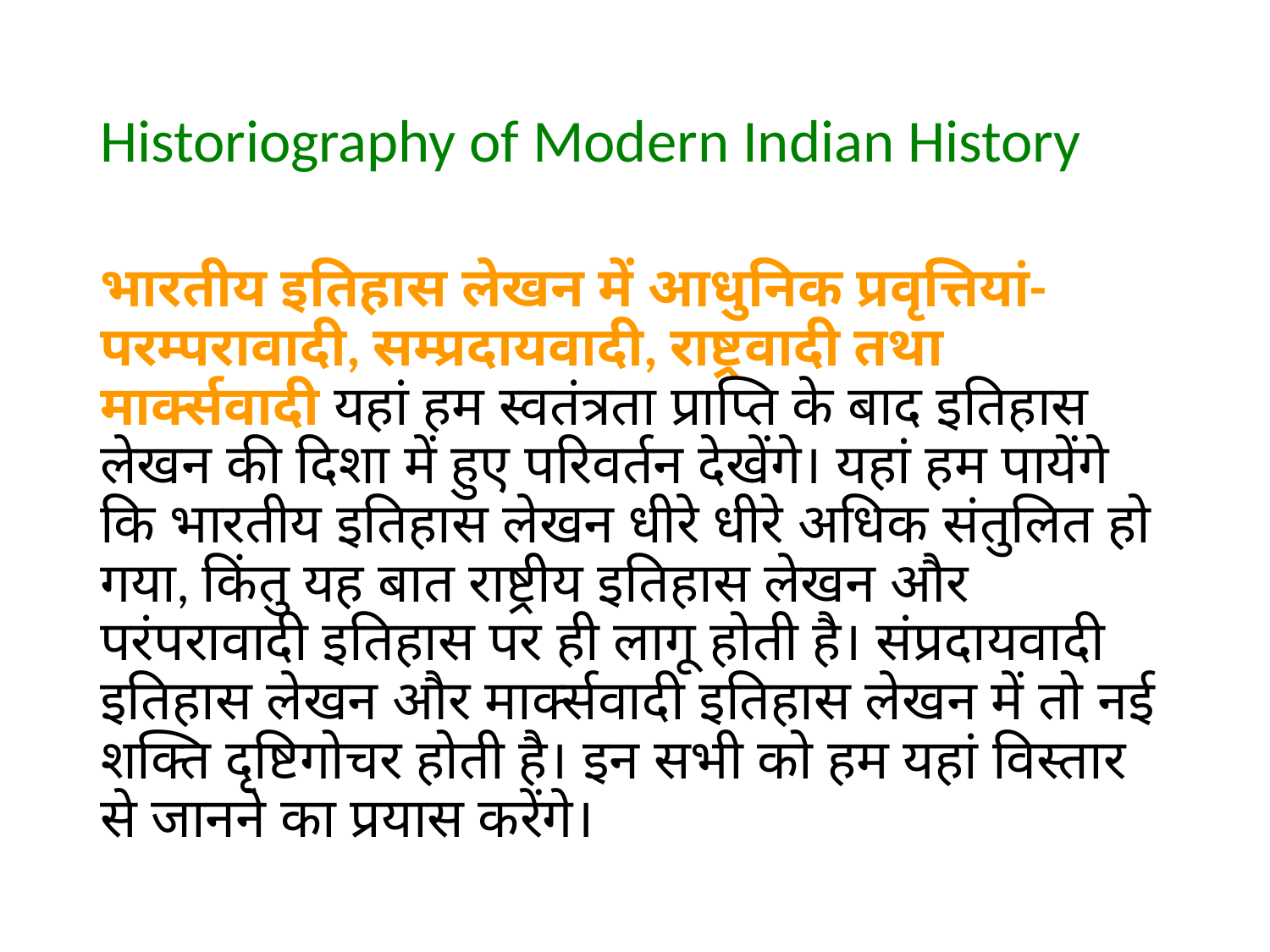

# Historiography of Modern Indian History
भारतीय इतिहास लेखन में आधुनिक प्रवृत्तियां- परम्परावादी, सम्प्रदायवादी, राष्ट्रवादी तथा मार्क्सवादी यहां हम स्वतंत्रता प्राप्ति के बाद इतिहास लेखन की दिशा में हुए परिवर्तन देखेंगे। यहां हम पायेंगे कि भारतीय इतिहास लेखन धीरे धीरे अधिक संतुलित हो गया, किंतु यह बात राष्ट्रीय इतिहास लेखन और परंपरावादी इतिहास पर ही लागू होती है। संप्रदायवादी इतिहास लेखन और मार्क्सवादी इतिहास लेखन में तो नई शक्ति दृष्टिगोचर होती है। इन सभी को हम यहां विस्तार से जानने का प्रयास करेंगे।